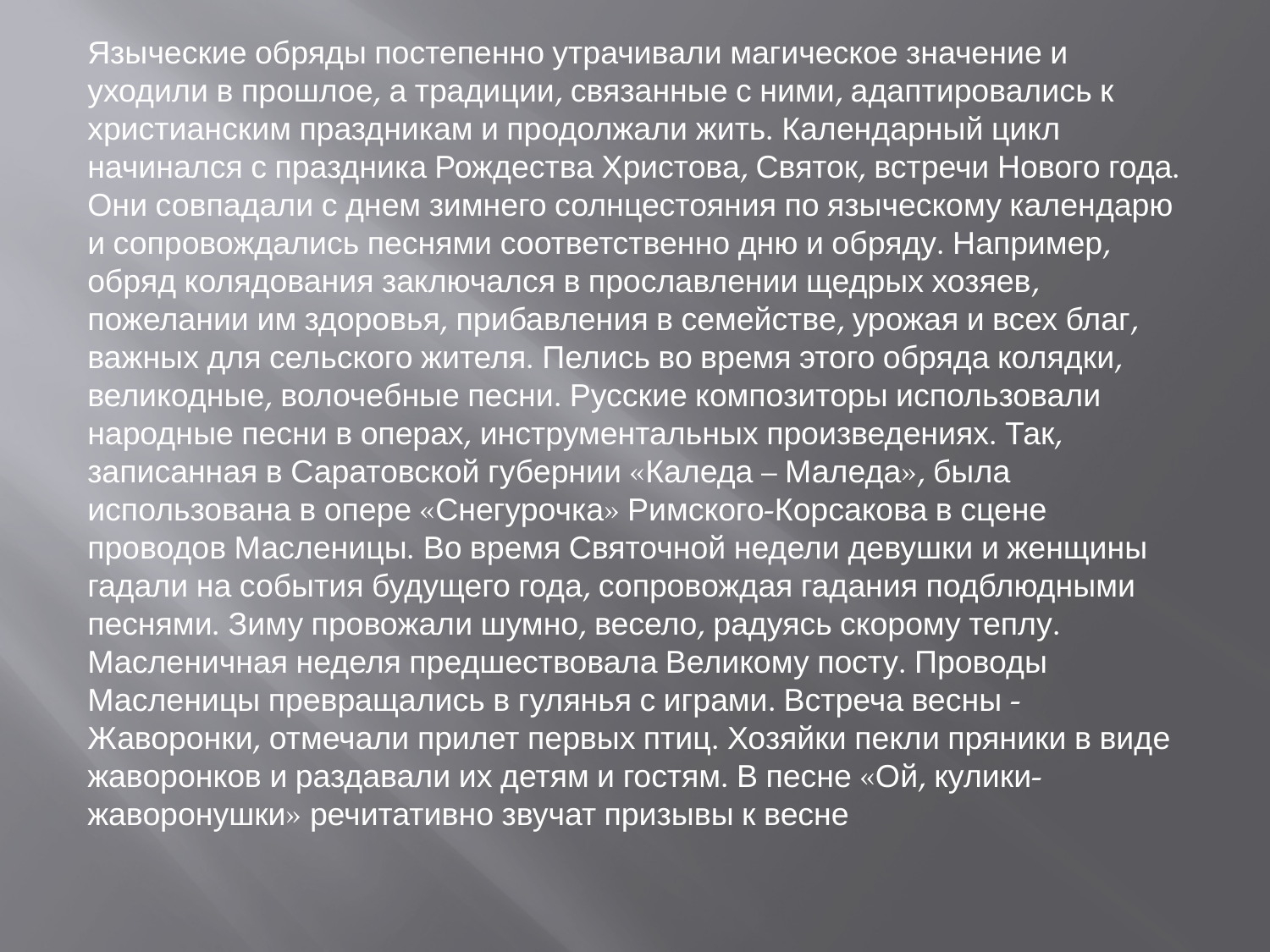

Языческие обряды постепенно утрачивали магическое значение и уходили в прошлое, а традиции, связанные с ними, адаптировались к христианским праздникам и продолжали жить. Календарный цикл начинался с праздника Рождества Христова, Святок, встречи Нового года. Они совпадали с днем зимнего солнцестояния по языческому календарю и сопровождались песнями соответственно дню и обряду. Например, обряд колядования заключался в прославлении щедрых хозяев, пожелании им здоровья, прибавления в семействе, урожая и всех благ, важных для сельского жителя. Пелись во время этого обряда колядки, великодные, волочебные песни. Русские композиторы использовали народные песни в операх, инструментальных произведениях. Так, записанная в Саратовской губернии «Каледа – Маледа», была использована в опере «Снегурочка» Римского-Корсакова в сцене проводов Масленицы. Во время Святочной недели девушки и женщины гадали на события будущего года, сопровождая гадания подблюдными песнями. Зиму провожали шумно, весело, радуясь скорому теплу. Масленичная неделя предшествовала Великому посту. Проводы Масленицы превращались в гулянья с играми. Встреча весны - Жаворонки, отмечали прилет первых птиц. Хозяйки пекли пряники в виде жаворонков и раздавали их детям и гостям. В песне «Ой, кулики-жаворонушки» речитативно звучат призывы к весне